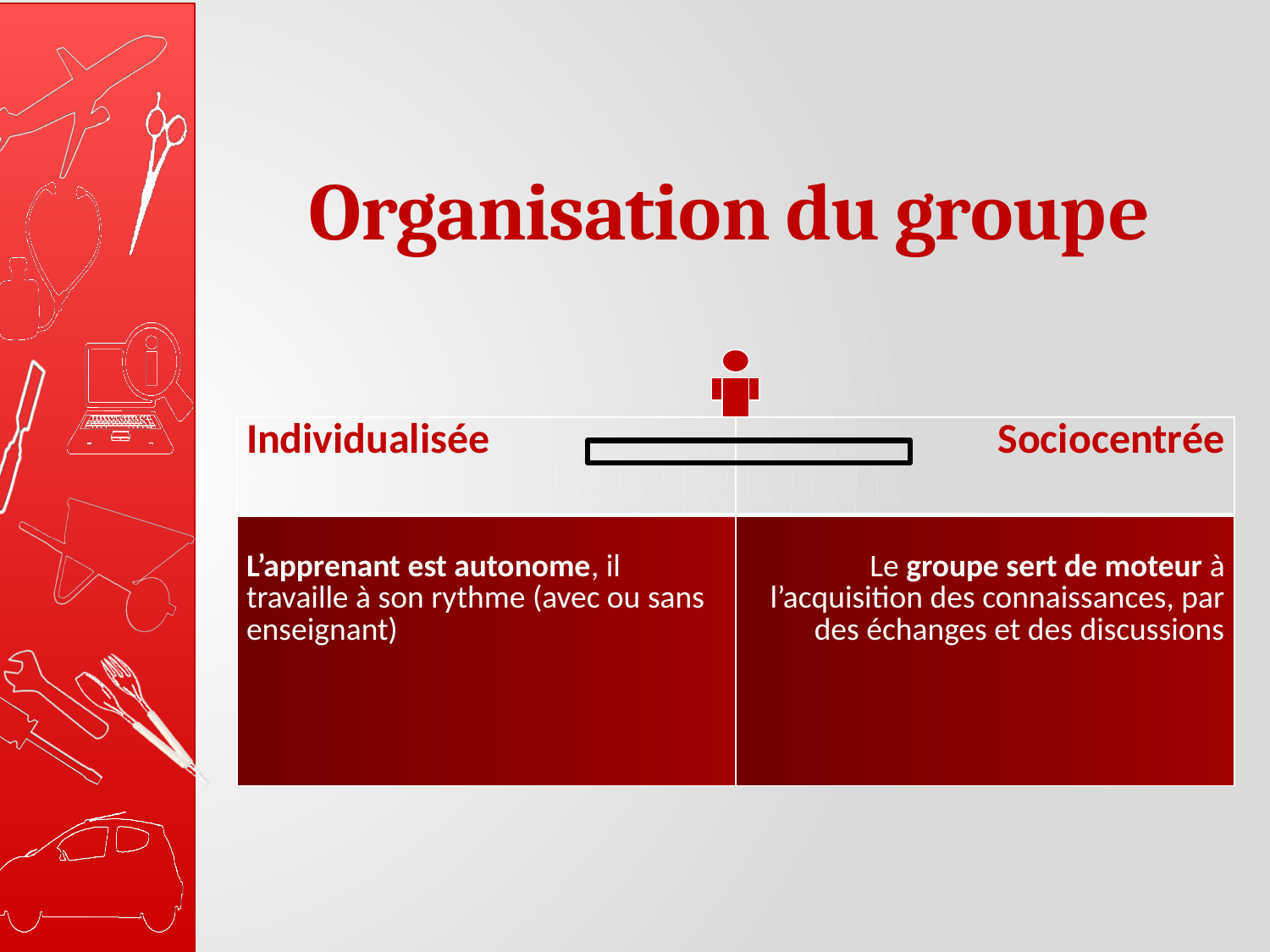

# Organisation du groupe

| Individualisée | Sociocentrée |
| --- | --- |
| L’apprenant est autonome, il travaille à son rythme (avec ou sans enseignant) | Le groupe sert de moteur à l’acquisition des connaissances, par des échanges et des discussions |